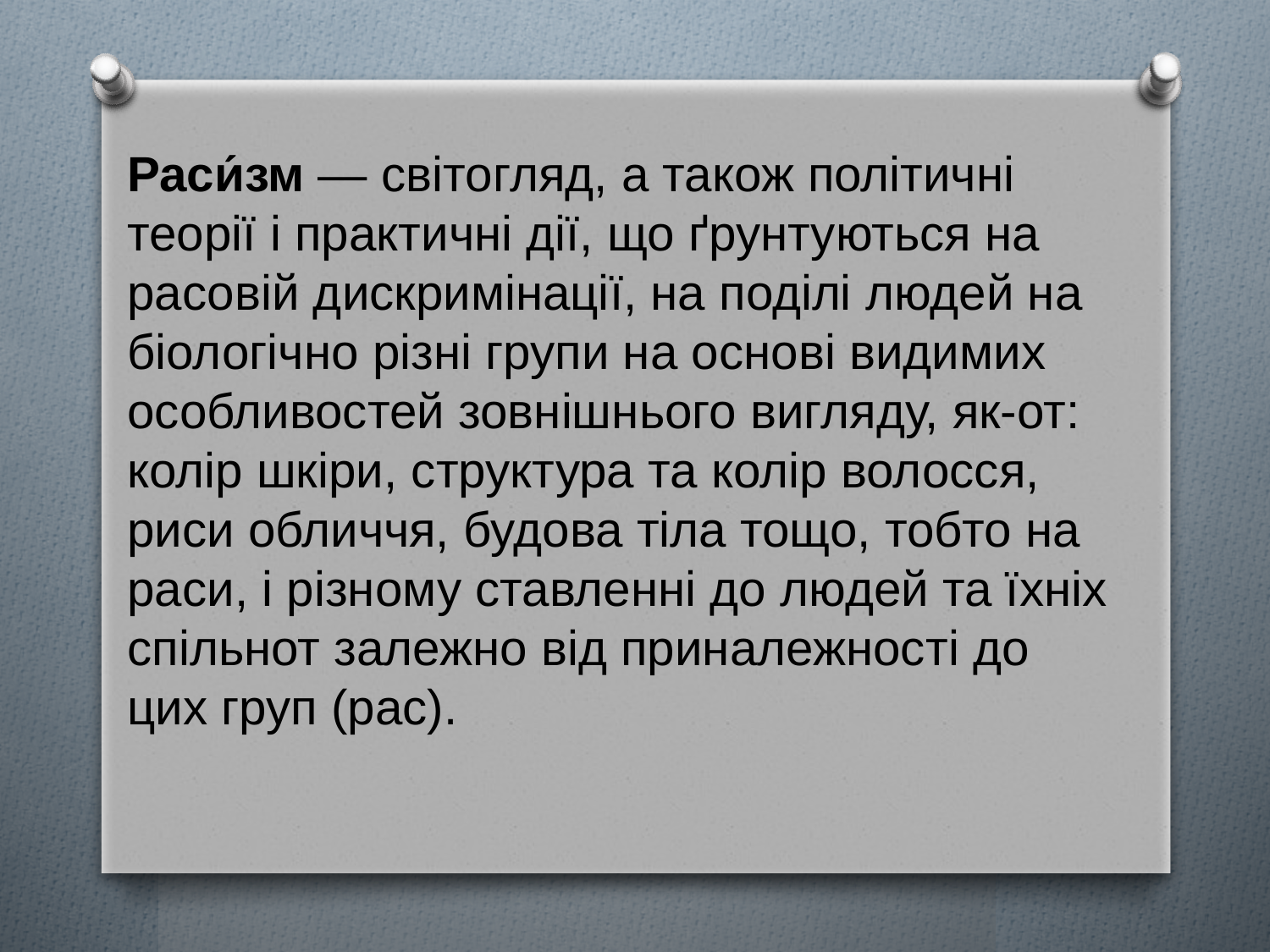

Раси́зм — світогляд, а також політичні теорії і практичні дії, що ґрунтуються на расовій дискримінації, на поділі людей на біологічно різні групи на основі видимих особливостей зовнішнього вигляду, як-от: колір шкіри, структура та колір волосся, риси обличчя, будова тіла тощо, тобто на раси, і різному ставленні до людей та їхніх спільнот залежно від приналежності до цих груп (рас).